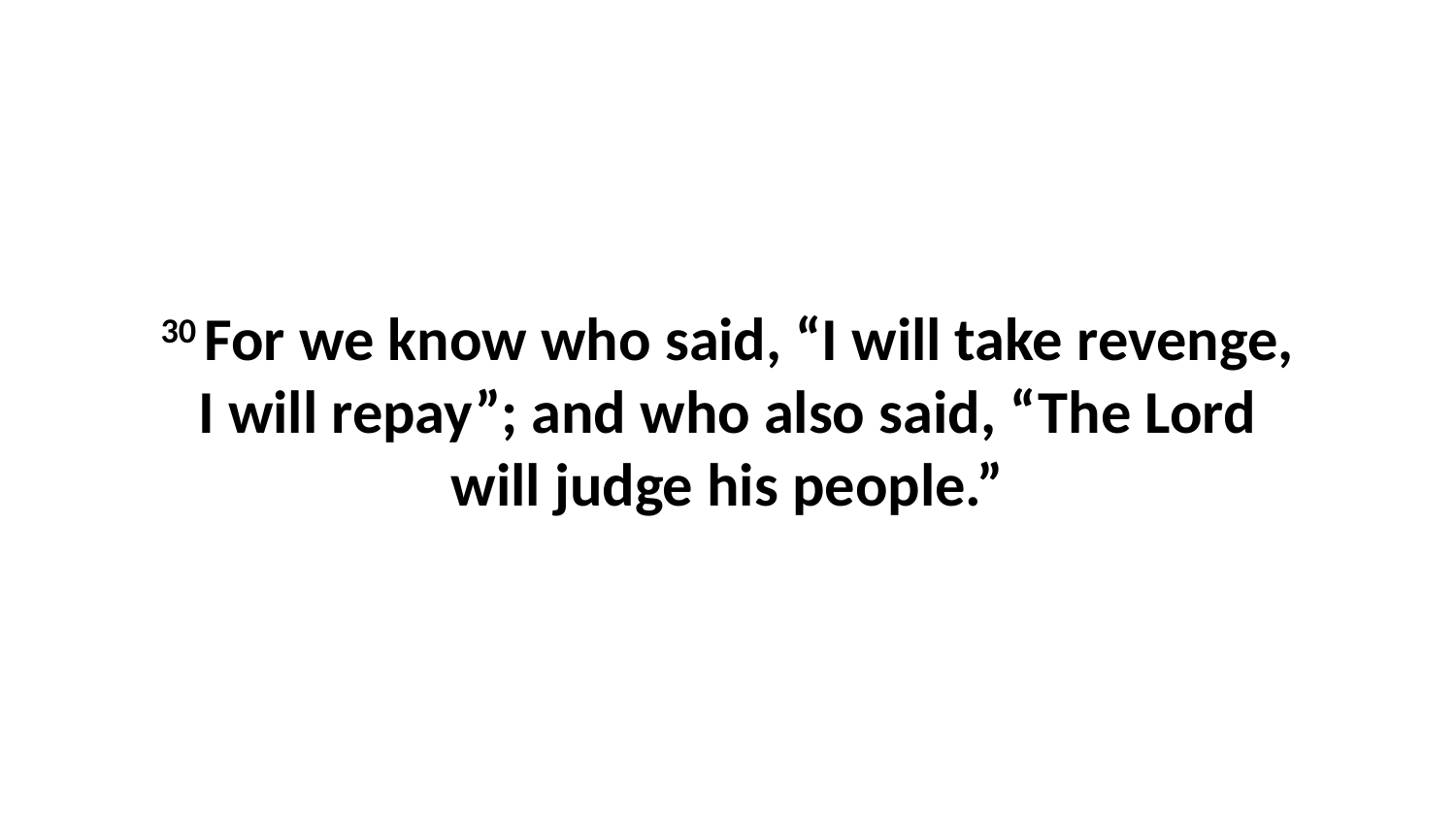

30 For we know who said, “I will take revenge, I will repay”; and who also said, “The Lord will judge his people.”